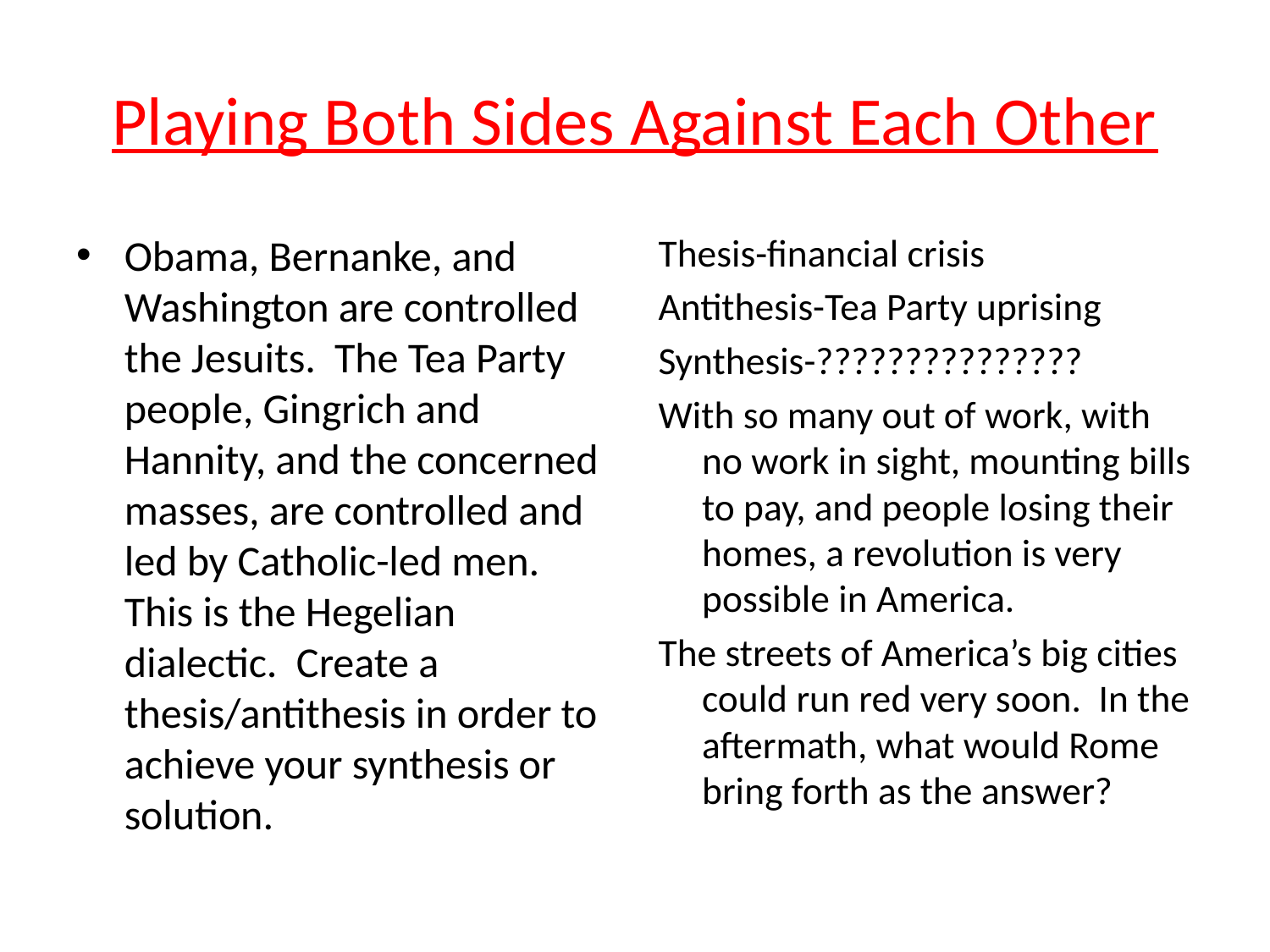

# Playing Both Sides Against Each Other
Obama, Bernanke, and Washington are controlled the Jesuits.  The Tea Party people, Gingrich and Hannity, and the concerned masses, are controlled and led by Catholic-led men.  This is the Hegelian dialectic.  Create a thesis/antithesis in order to achieve your synthesis or solution.
Thesis-financial crisis
Antithesis-Tea Party uprising
Synthesis-???????????????
With so many out of work, with no work in sight, mounting bills to pay, and people losing their homes, a revolution is very possible in America.
The streets of America’s big cities could run red very soon.  In the aftermath, what would Rome bring forth as the answer?